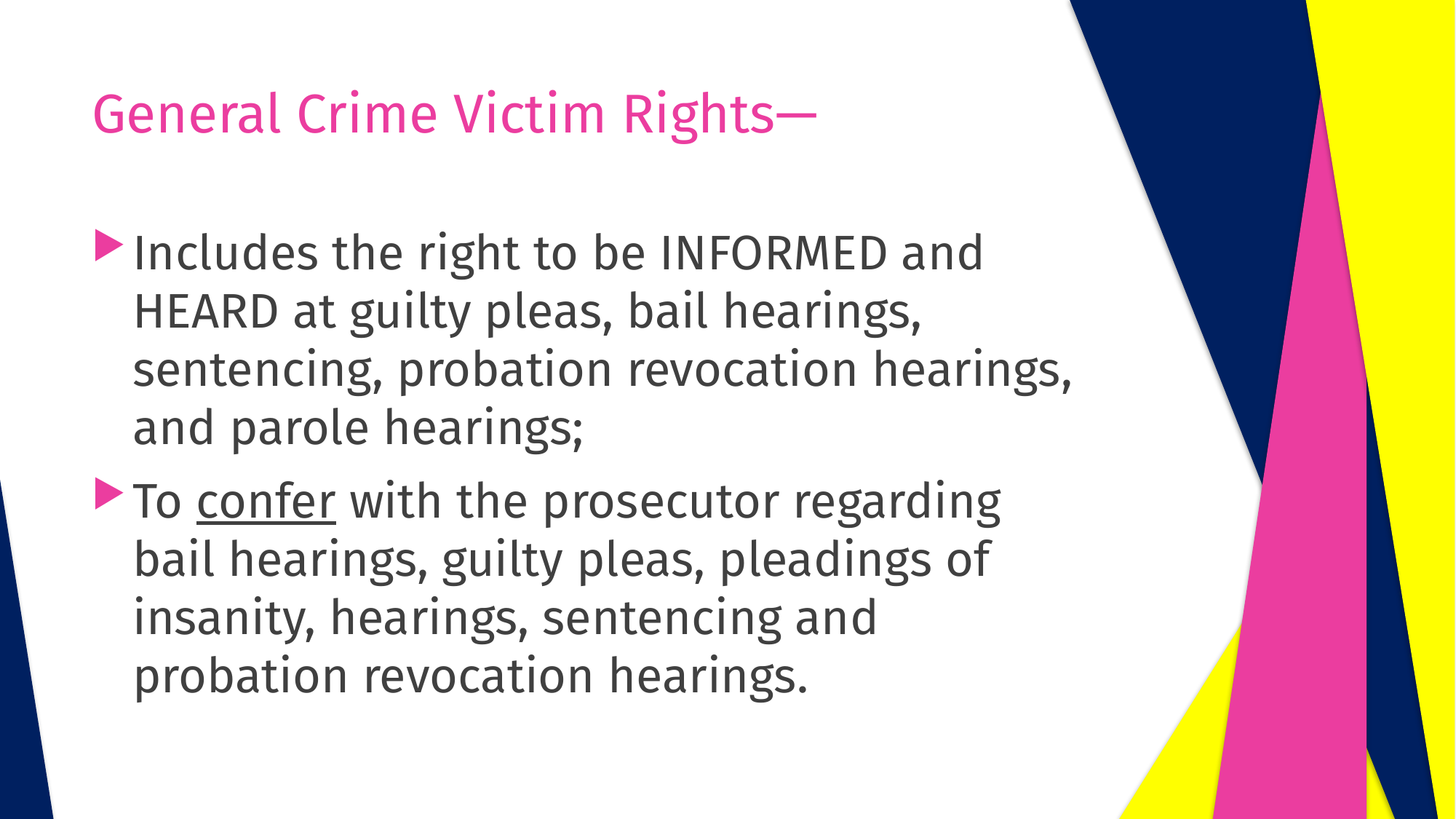

# General Crime Victim Rights—

Includes the right to be INFORMED and HEARD at guilty pleas, bail hearings, sentencing, probation revocation hearings, and parole hearings;
To confer with the prosecutor regarding bail hearings, guilty pleas, pleadings of insanity, hearings, sentencing and probation revocation hearings.